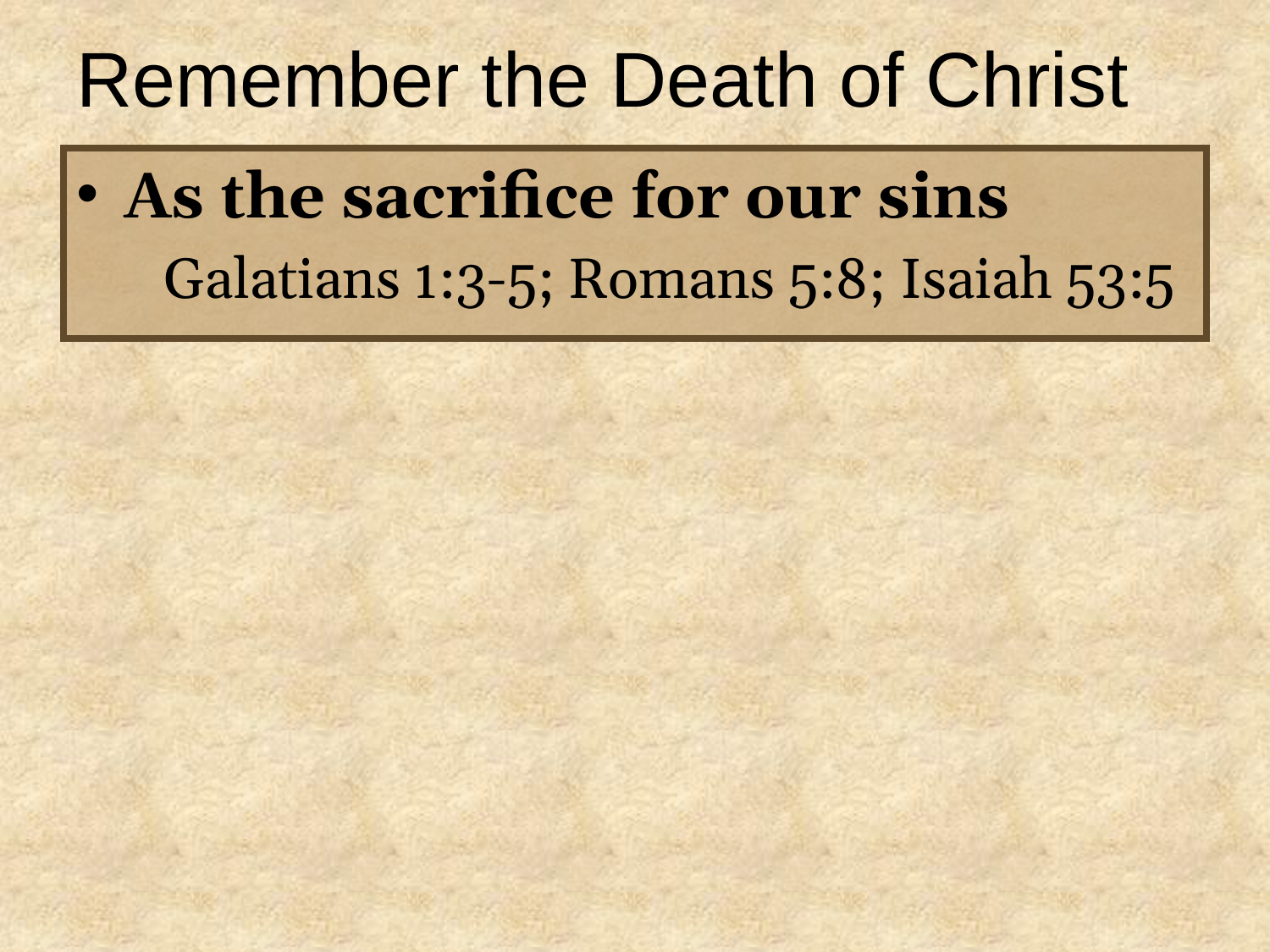

# Remember the Death of Christ
As the sacrifice for our sins
Galatians 1:3-5; Romans 5:8; Isaiah 53:5